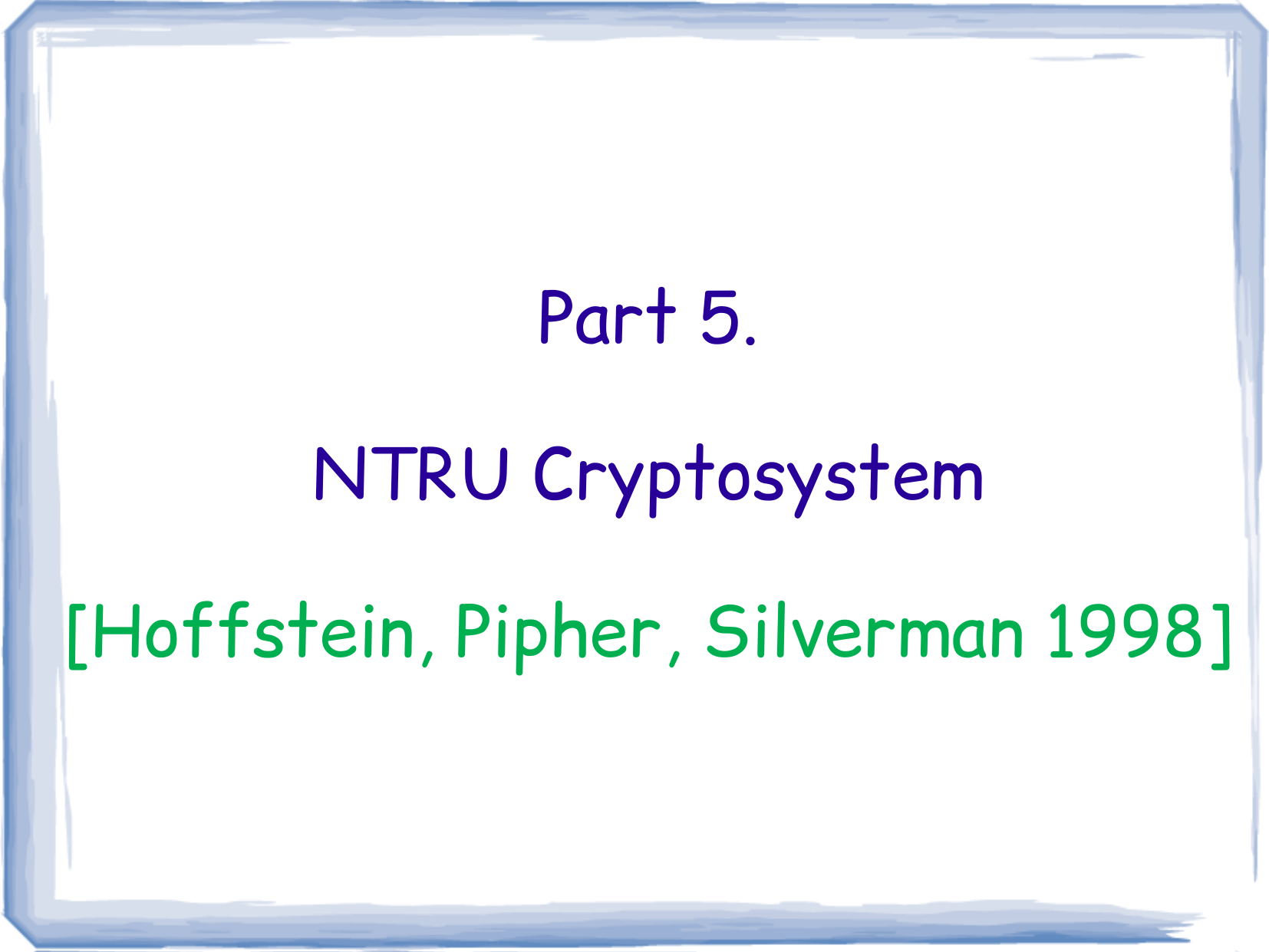

# Part 5. NTRU Cryptosystem [Hoffstein, Pipher, Silverman 1998]